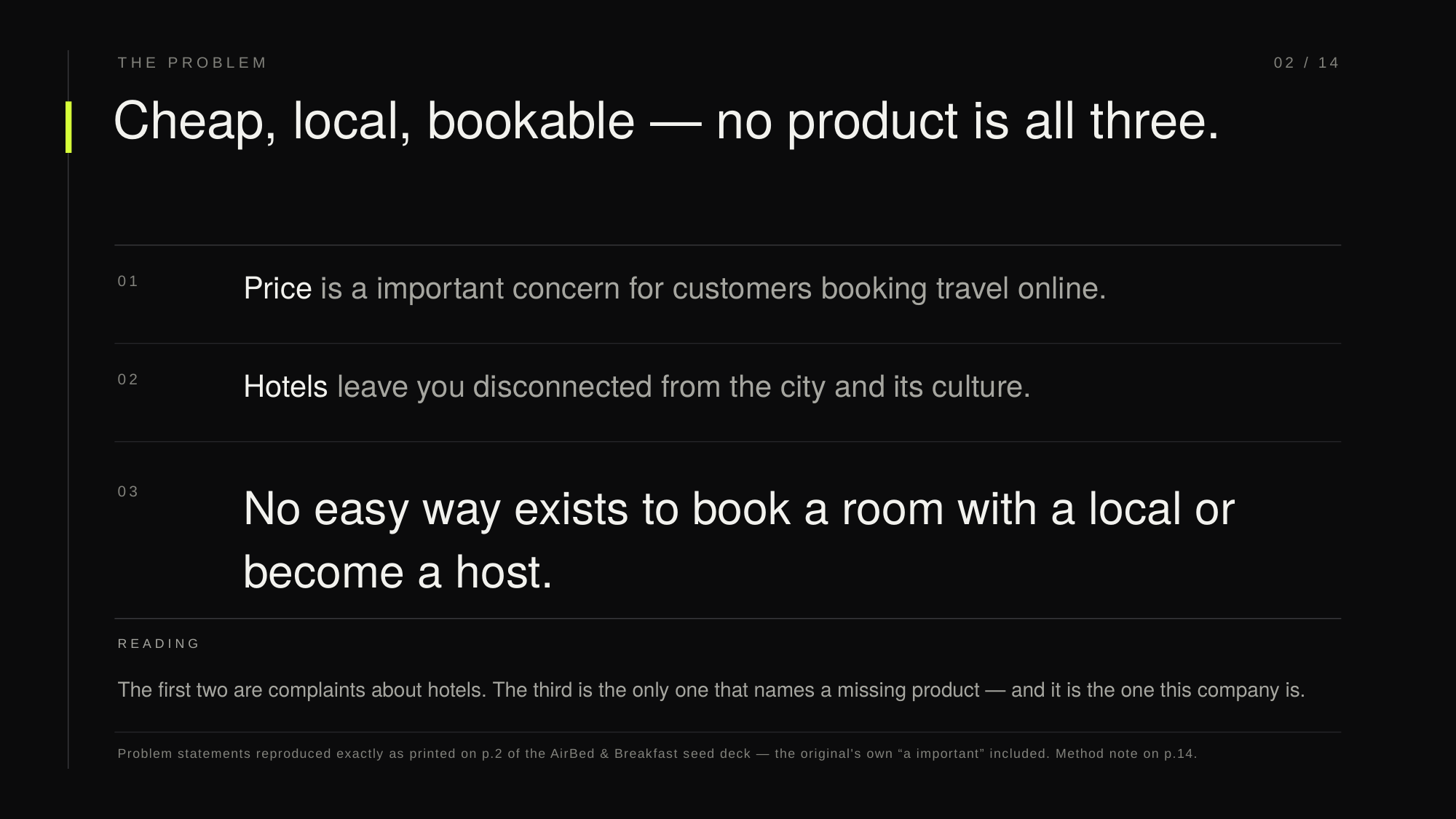

THE PROBLEM
02 / 14
Cheap, local, bookable — no product is all three.

Price is a important concern for customers booking travel online.
01

Hotels leave you disconnected from the city and its culture.
02

No easy way exists to book a room with a local or become a host.
03

READING
The first two are complaints about hotels. The third is the only one that names a missing product — and it is the one this company is.

Problem statements reproduced exactly as printed on p.2 of the AirBed & Breakfast seed deck — the original's own “a important” included. Method note on p.14.